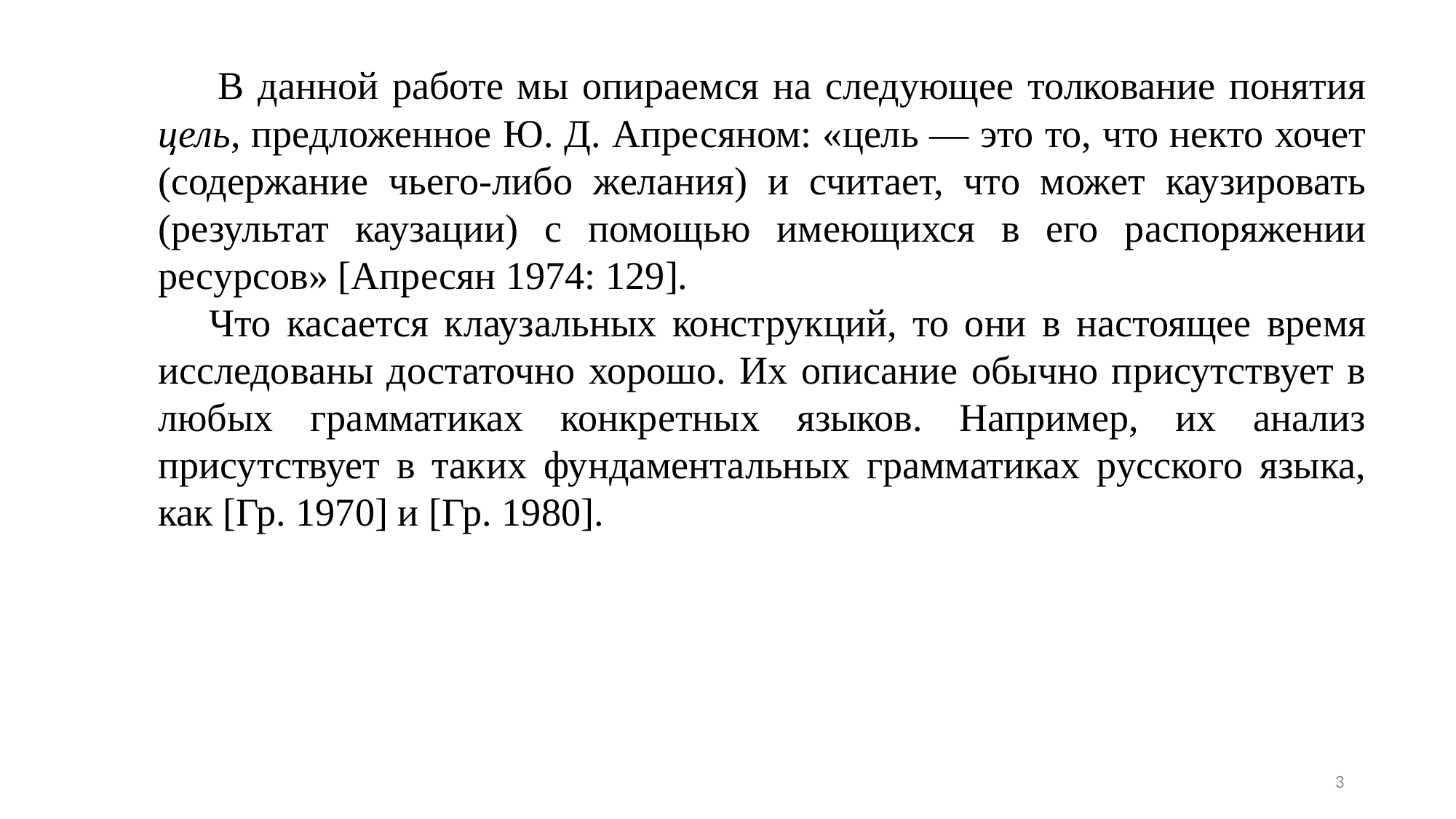

В данной работе мы опираемся на следующее толкование понятия цель, предложенное Ю. Д. Апресяном: «цель — это то, что некто хочет (содержание чьего-либо желания) и считает, что может каузировать (результат каузации) с помощью имеющихся в его распоряжении ресурсов» [Апресян 1974: 129].
     Что касается клаузальных конструкций, то они в настоящее время исследованы достаточно хорошо. Их описание обычно присутствует в любых грамматиках конкретных языков. Например, их анализ присутствует в таких фундаментальных грамматиках русского языка, как [Гр. 1970] и [Гр. 1980].

3